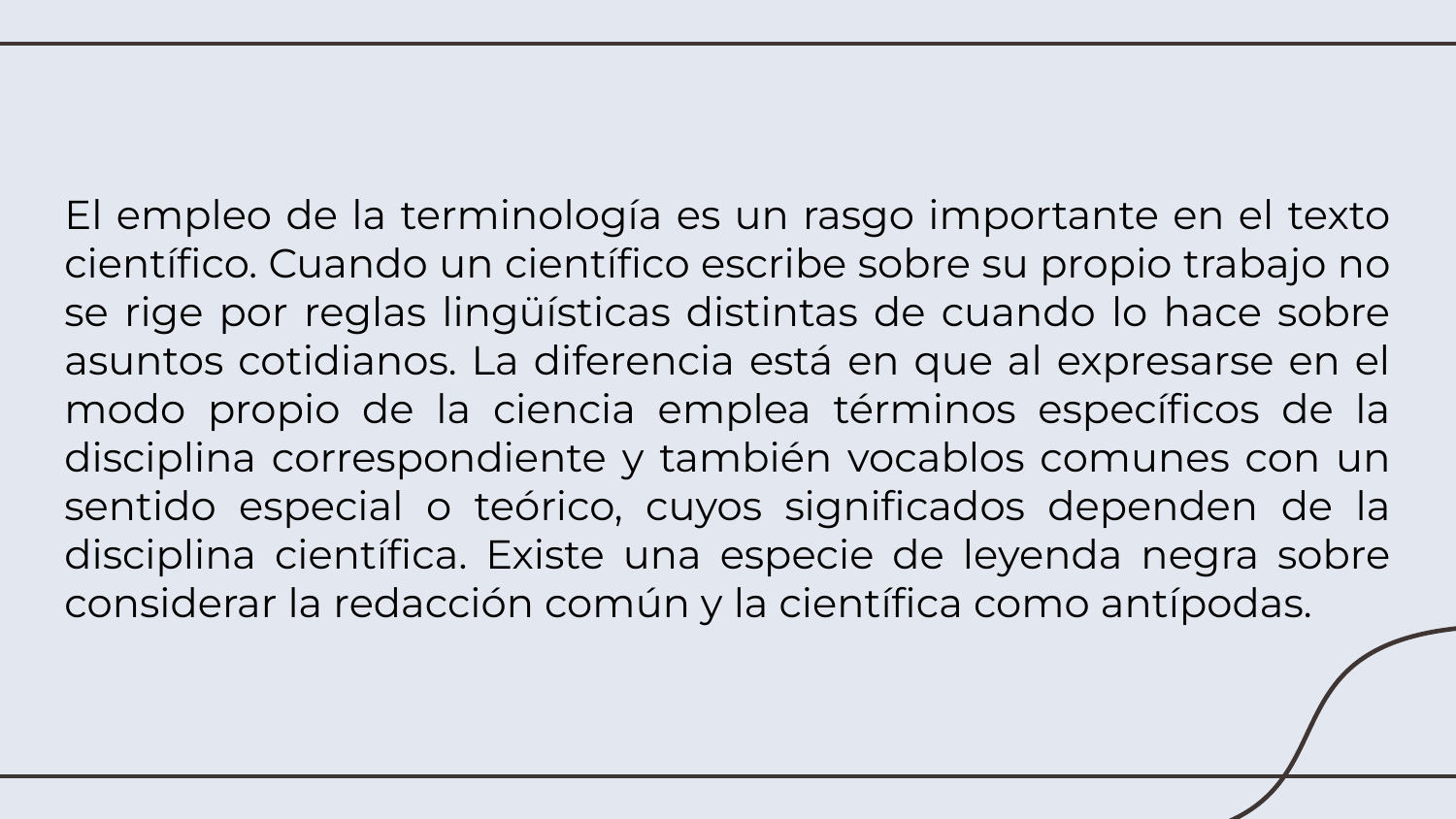

El empleo de la terminología es un rasgo importante en el texto científico. Cuando un científico escribe sobre su propio trabajo no se rige por reglas lingüísticas distintas de cuando lo hace sobre asuntos cotidianos. La diferencia está en que al expresarse en el modo propio de la ciencia emplea términos específicos de la disciplina correspondiente y también vocablos comunes con un sentido especial o teórico, cuyos significados dependen de la disciplina científica. Existe una especie de leyenda negra sobre considerar la redacción común y la científica como antípodas.